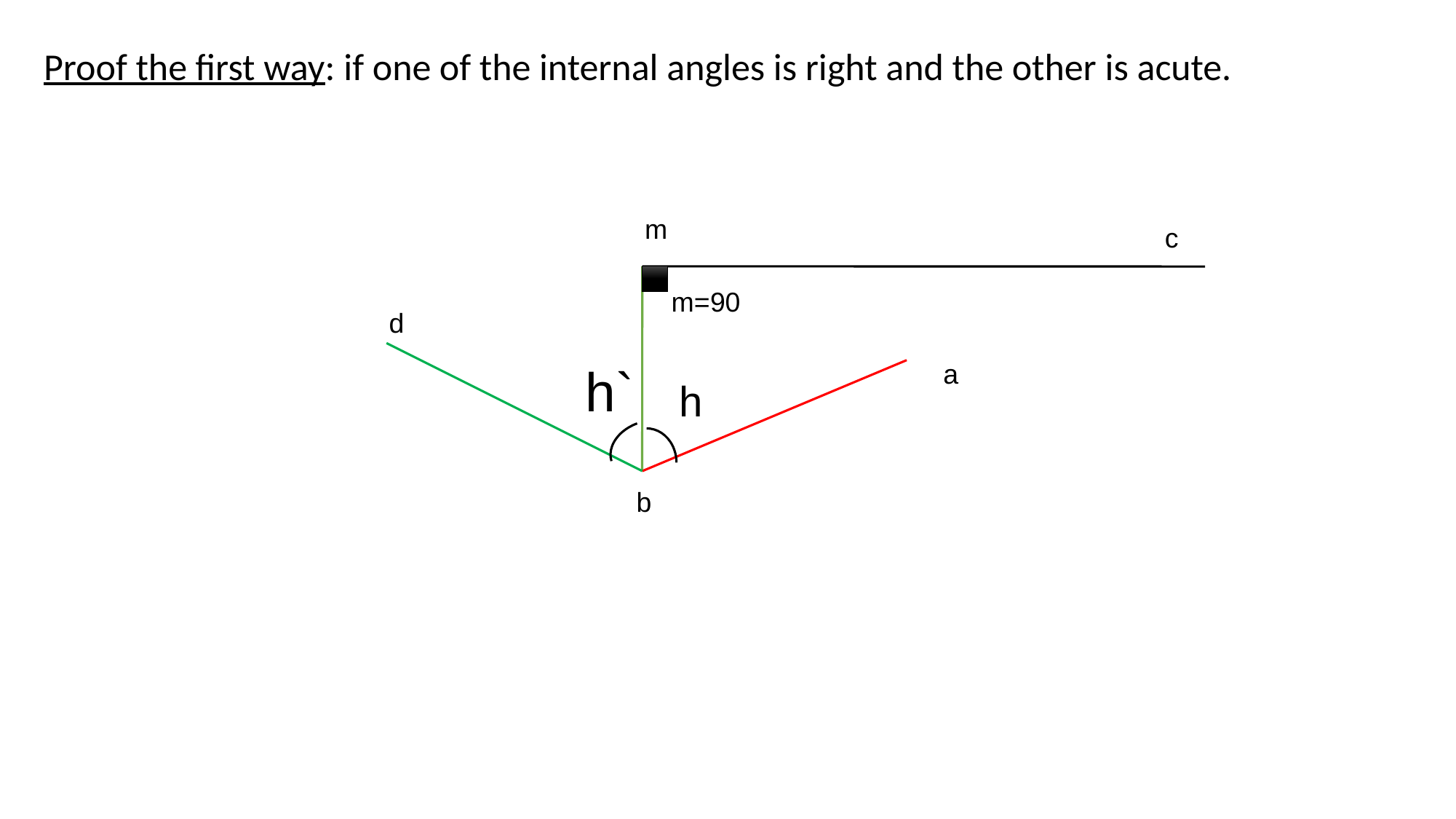

# Proof the first way: if one of the internal angles is right and the other is acute.
m
c

m=90
d
h`
a
h

b